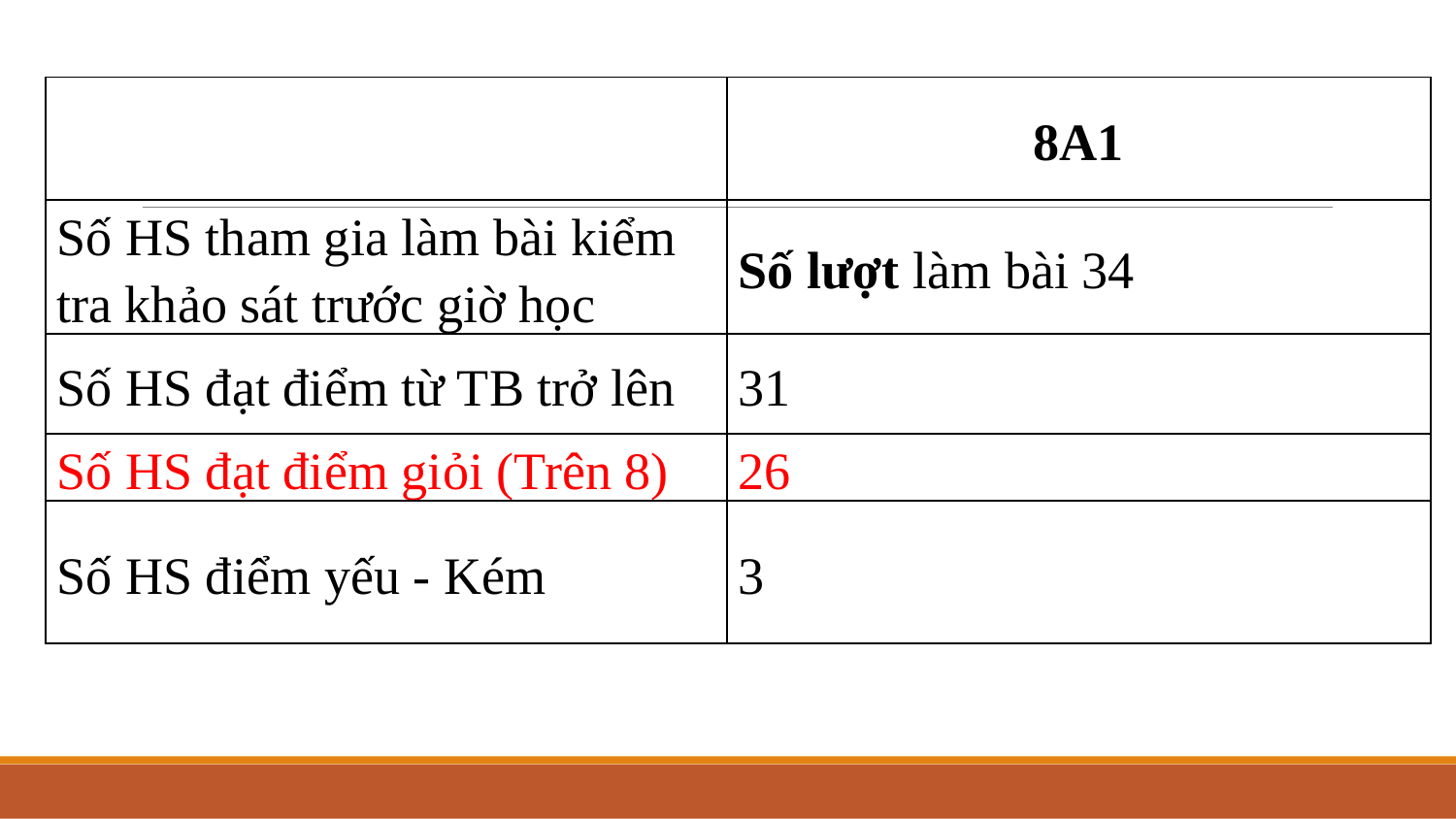

|  | 8A1 |
| --- | --- |
| Số HS tham gia làm bài kiểm tra khảo sát trước giờ học | Số lượt làm bài 34 |
| Số HS đạt điểm từ TB trở lên | 31 |
| Số HS đạt điểm giỏi (Trên 8) | 26 |
| Số HS điểm yếu - Kém | 3 |